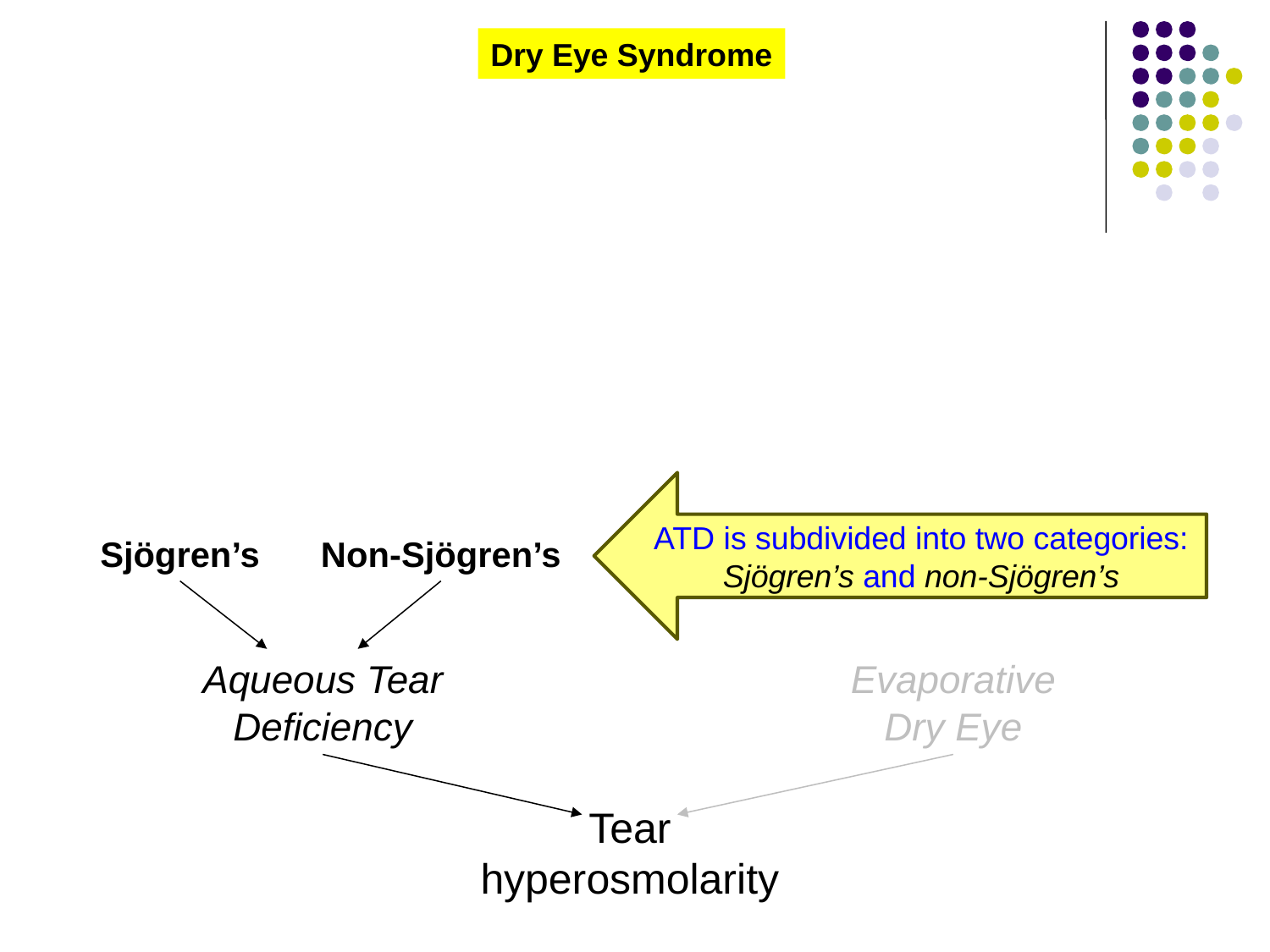

Dry Eye Syndrome
ATD is subdivided into two categories: Sjögren’s and non-Sjögren’s
Sjögren’s
Non-Sjögren’s
Aqueous Tear Deficiency
Evaporative Dry Eye
Tear
hyperosmolarity